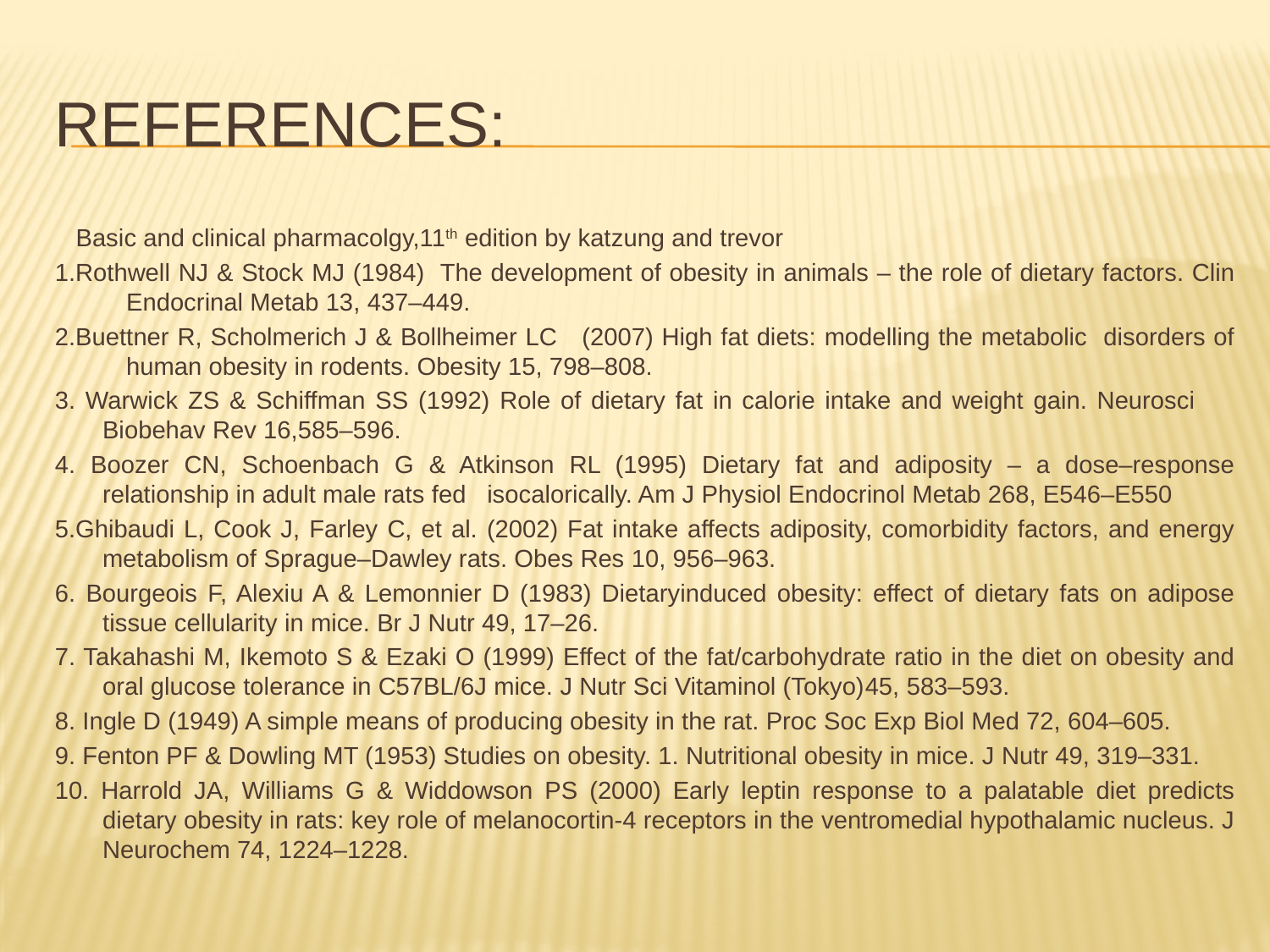

# References:
   Basic and clinical pharmacolgy,11th edition by katzung and trevor
1.Rothwell NJ & Stock MJ (1984)  The development of obesity in animals – the role of dietary factors. Clin Endocrinal Metab 13, 437–449.
2.Buettner R, Scholmerich J & Bollheimer LC   (2007) High fat diets: modelling the metabolic  disorders of human obesity in rodents. Obesity 15, 798–808.
3. Warwick ZS & Schiffman SS (1992) Role of dietary fat in calorie intake and weight gain. Neurosci     Biobehav Rev 16,585–596.
4. Boozer CN, Schoenbach G & Atkinson RL (1995) Dietary fat and adiposity – a dose–response relationship in adult male rats fed   isocalorically. Am J Physiol Endocrinol Metab 268, E546–E550
5.Ghibaudi L, Cook J, Farley C, et al. (2002) Fat intake affects adiposity, comorbidity factors, and energy metabolism of Sprague–Dawley rats. Obes Res 10, 956–963.
6. Bourgeois F, Alexiu A & Lemonnier D (1983) Dietaryinduced obesity: effect of dietary fats on adipose tissue cellularity in mice. Br J Nutr 49, 17–26.
7. Takahashi M, Ikemoto S & Ezaki O (1999) Effect of the fat/carbohydrate ratio in the diet on obesity and oral glucose tolerance in C57BL/6J mice. J Nutr Sci Vitaminol (Tokyo)45, 583–593.
8. Ingle D (1949) A simple means of producing obesity in the rat. Proc Soc Exp Biol Med 72, 604–605.
9. Fenton PF & Dowling MT (1953) Studies on obesity. 1. Nutritional obesity in mice. J Nutr 49, 319–331.
10. Harrold JA, Williams G & Widdowson PS (2000) Early leptin response to a palatable diet predicts dietary obesity in rats: key role of melanocortin-4 receptors in the ventromedial hypothalamic nucleus. J Neurochem 74, 1224–1228.